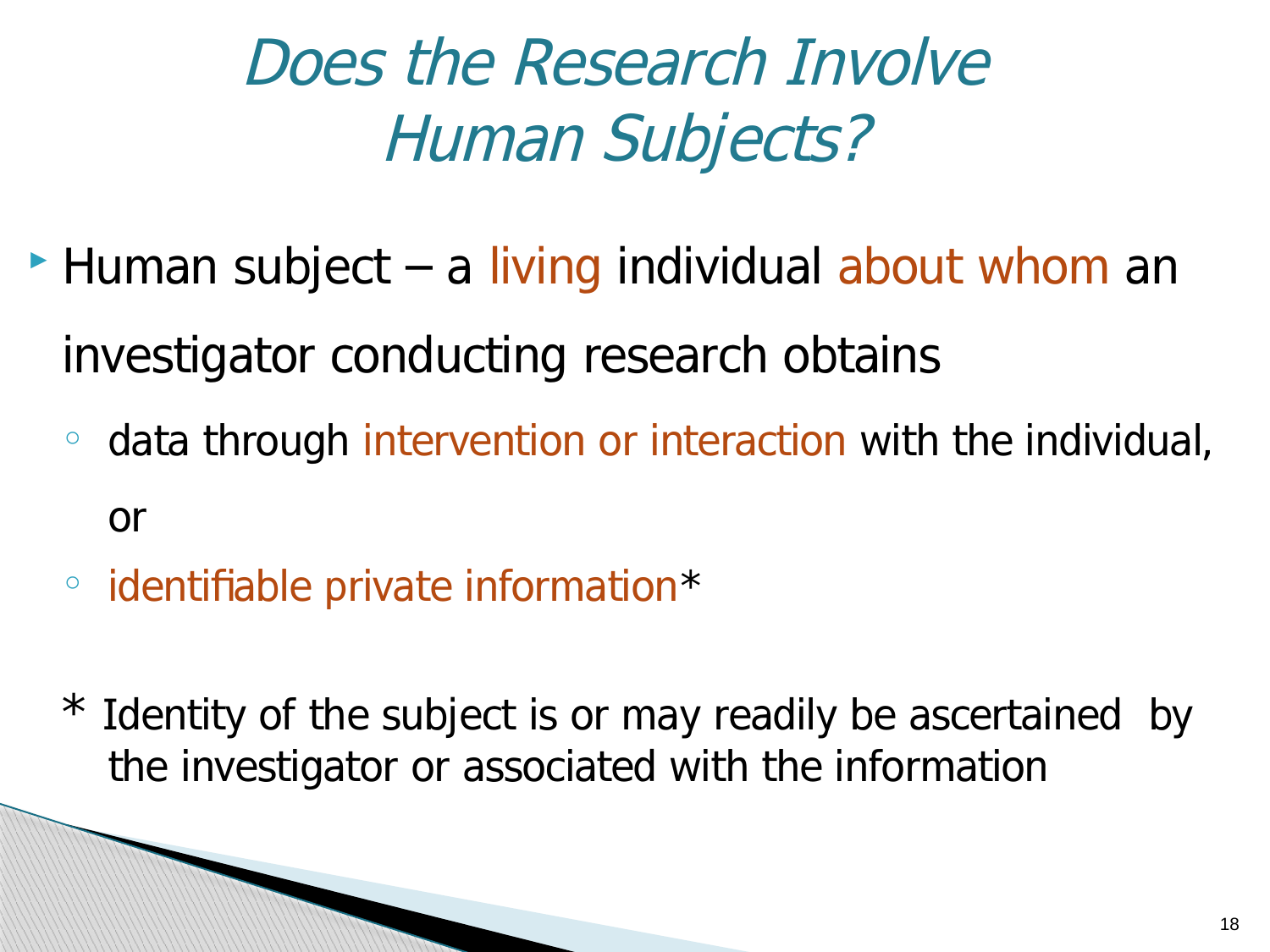

Does the Research Involve
Human Subjects?
Human subject – a living individual about whom an investigator conducting research obtains
data through intervention or interaction with the individual, or
identifiable private information*

* Identity of the subject is or may readily be ascertained  by the investigator or associated with the information
18